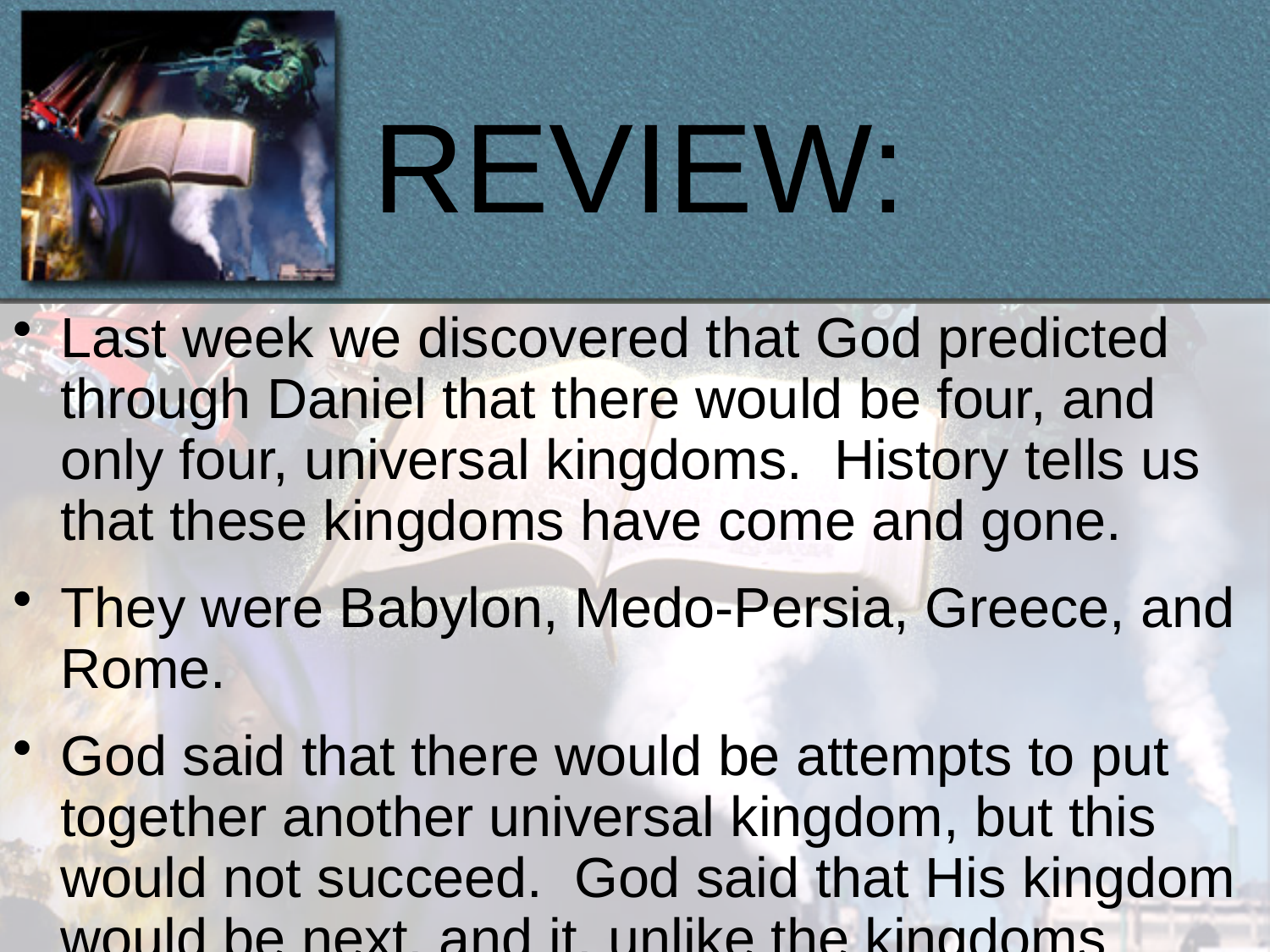

# REVIEW:
Last week we discovered that God predicted through Daniel that there would be four, and only four, universal kingdoms.  History tells us that these kingdoms have come and gone.
They were Babylon, Medo-Persia, Greece, and Rome.
God said that there would be attempts to put together another universal kingdom, but this would not succeed.  God said that His kingdom would be next, and it, unlike the kingdoms before, would never be destroyed.